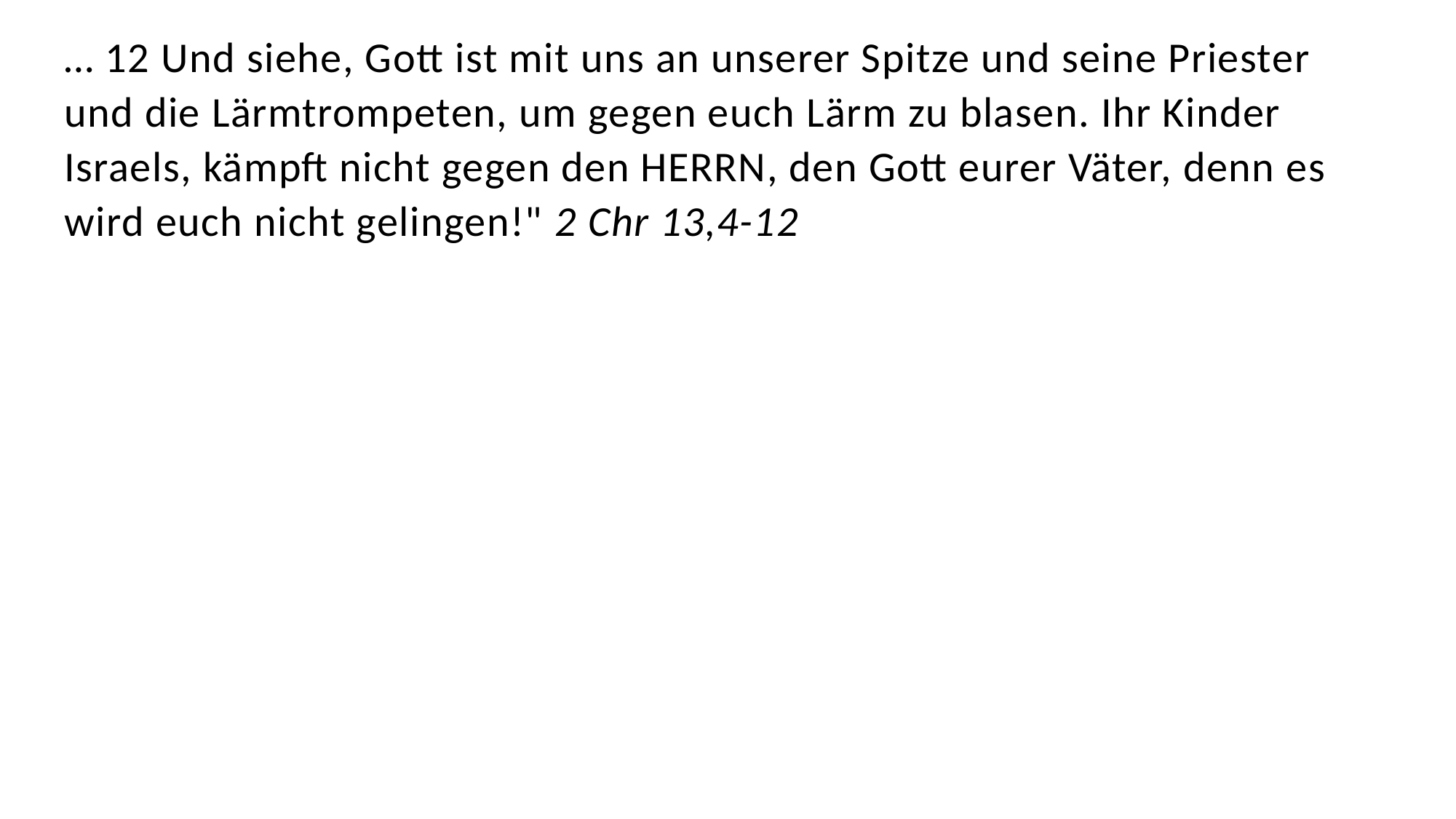

… 12 Und siehe, Gott ist mit uns an unserer Spitze und seine Priester und die Lärmtrompeten, um gegen euch Lärm zu blasen. Ihr Kinder Israels, kämpft nicht gegen den HERRN, den Gott eurer Väter, denn es wird euch nicht gelingen!" 2 Chr 13,4-12